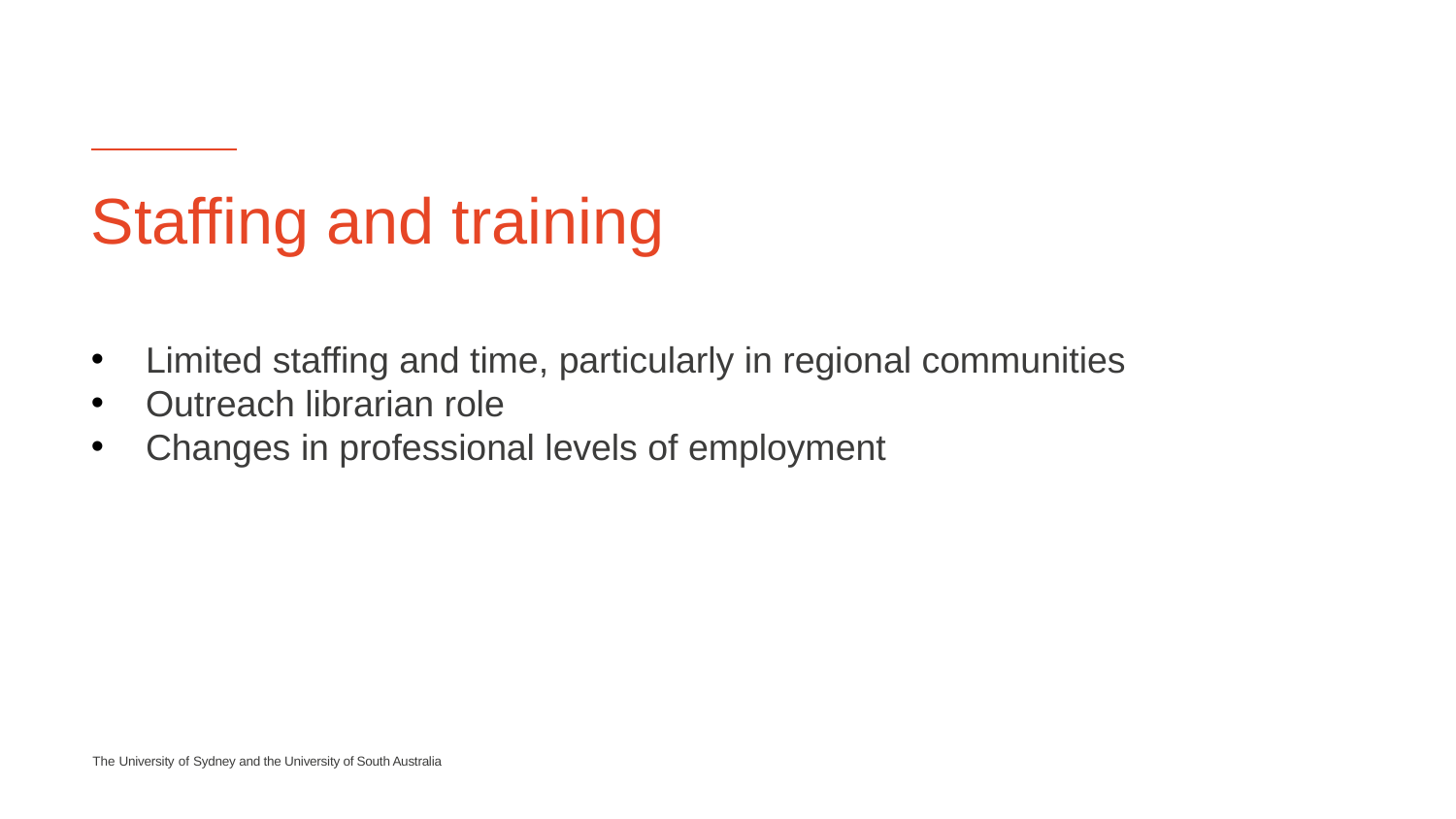

# Staffing and training
Limited staffing and time, particularly in regional communities
Outreach librarian role
Changes in professional levels of employment